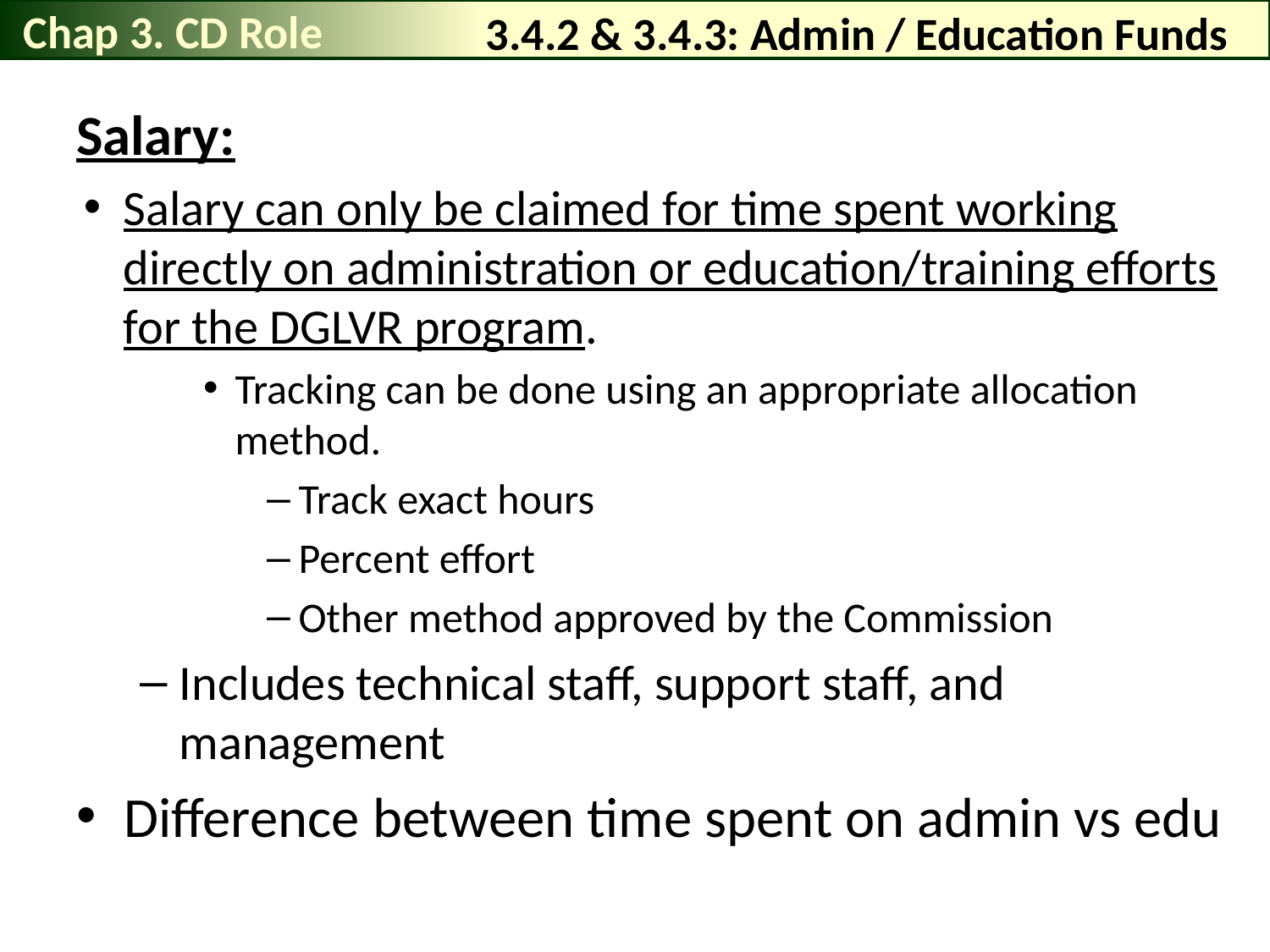

Chap 3. CD Role
# 3.4.2 & 3.4.3: Admin / Education Funds
Salary:
Salary can only be claimed for time spent working directly on administration or education/training efforts for the DGLVR program.
Tracking can be done using an appropriate allocation method.
Track exact hours
Percent effort
Other method approved by the Commission
Includes technical staff, support staff, and management
Difference between time spent on admin vs edu